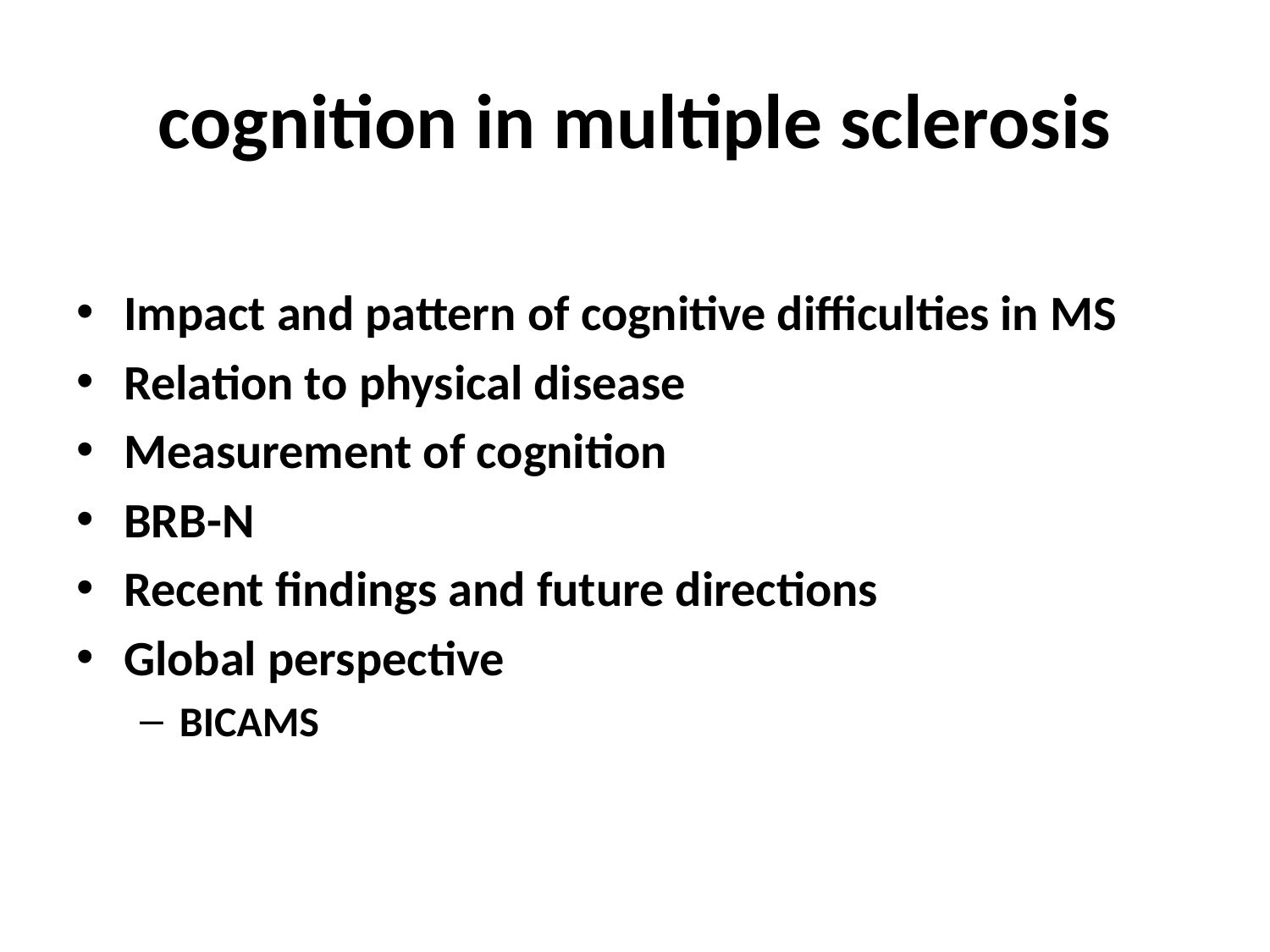

# cognition in multiple sclerosis
Impact and pattern of cognitive difficulties in MS
Relation to physical disease
Measurement of cognition
BRB-N
Recent findings and future directions
Global perspective
BICAMS